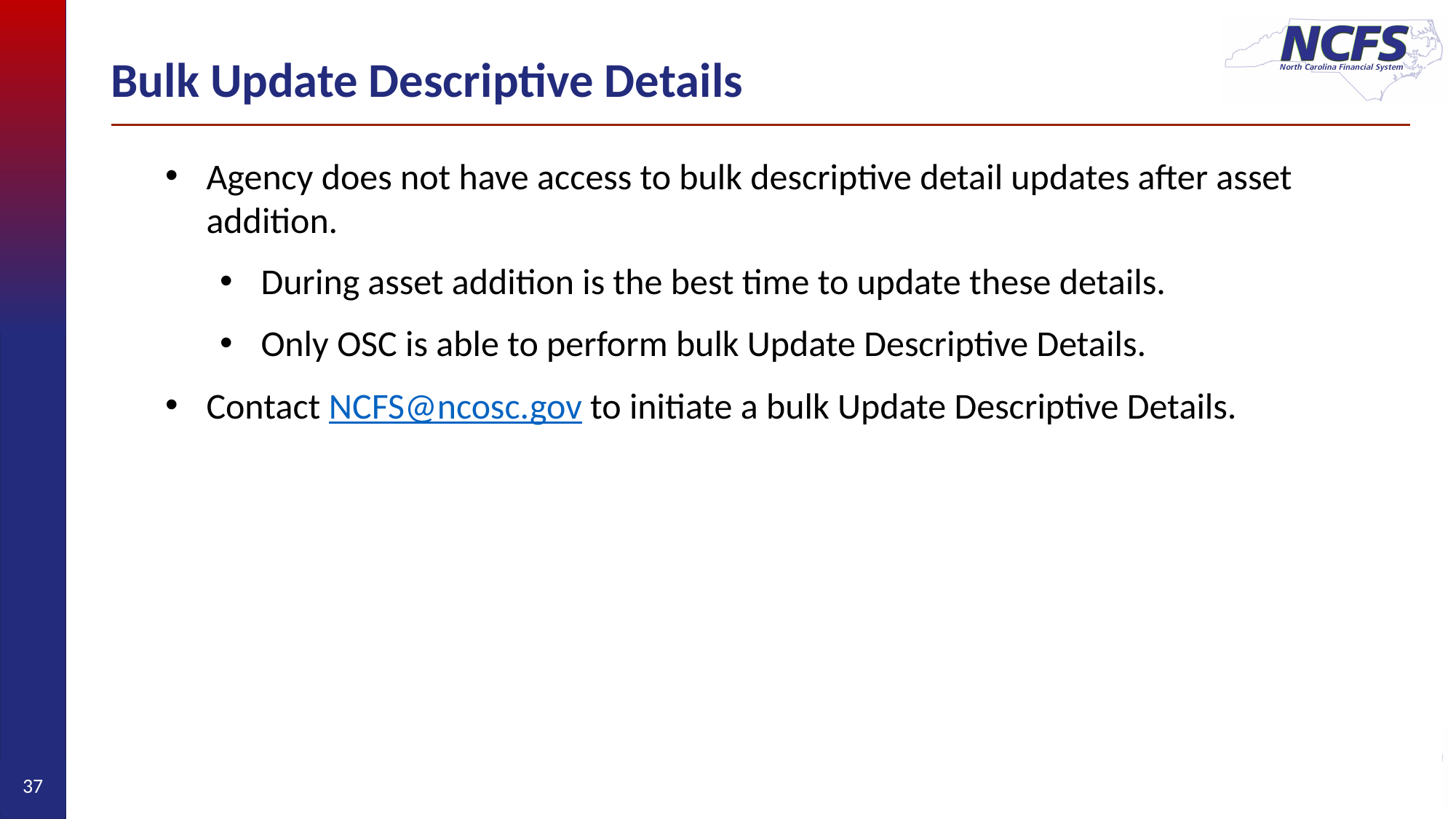

# Bulk Update Descriptive Details
Agency does not have access to bulk descriptive detail updates after asset addition.
During asset addition is the best time to update these details.
Only OSC is able to perform bulk Update Descriptive Details.
Contact NCFS@ncosc.gov to initiate a bulk Update Descriptive Details.
37